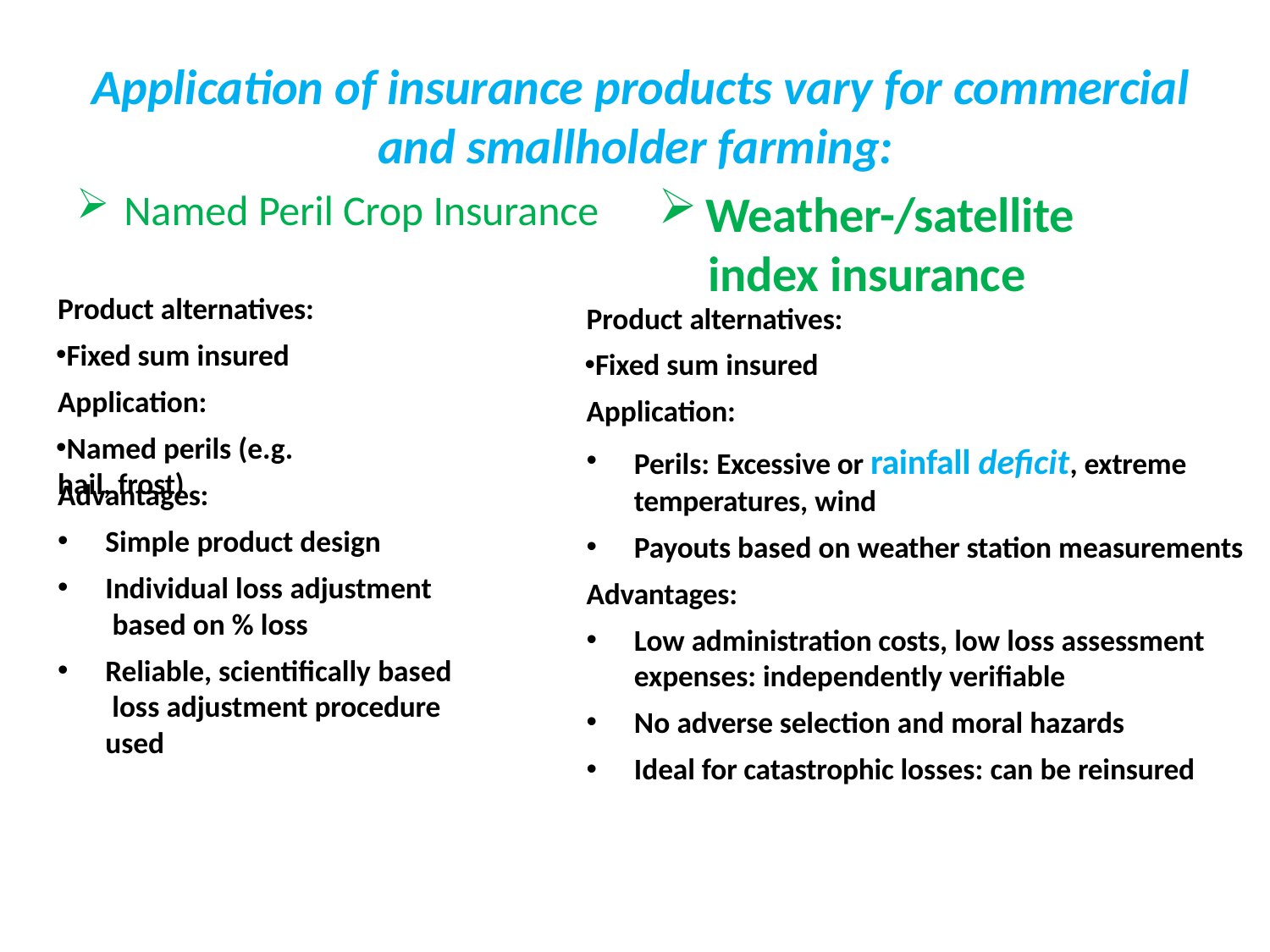

# Application of insurance products vary for commercial
and smallholder farming:
Weather-/satellite
index insurance
Named Peril Crop Insurance
Product alternatives:
Fixed sum insured  Application:
Named perils (e.g. hail, frost)

Product alternatives:
Fixed sum insured  Application:
Perils: Excessive or rainfall deficit, extreme
temperatures, wind
Payouts based on weather station measurements
Advantages:
Simple product design
Individual loss adjustment  based on % loss
Reliable, scientifically based  loss adjustment procedure  used
Advantages:
Low administration costs, low loss assessment
expenses: independently verifiable
No adverse selection and moral hazards
Ideal for catastrophic losses: can be reinsured